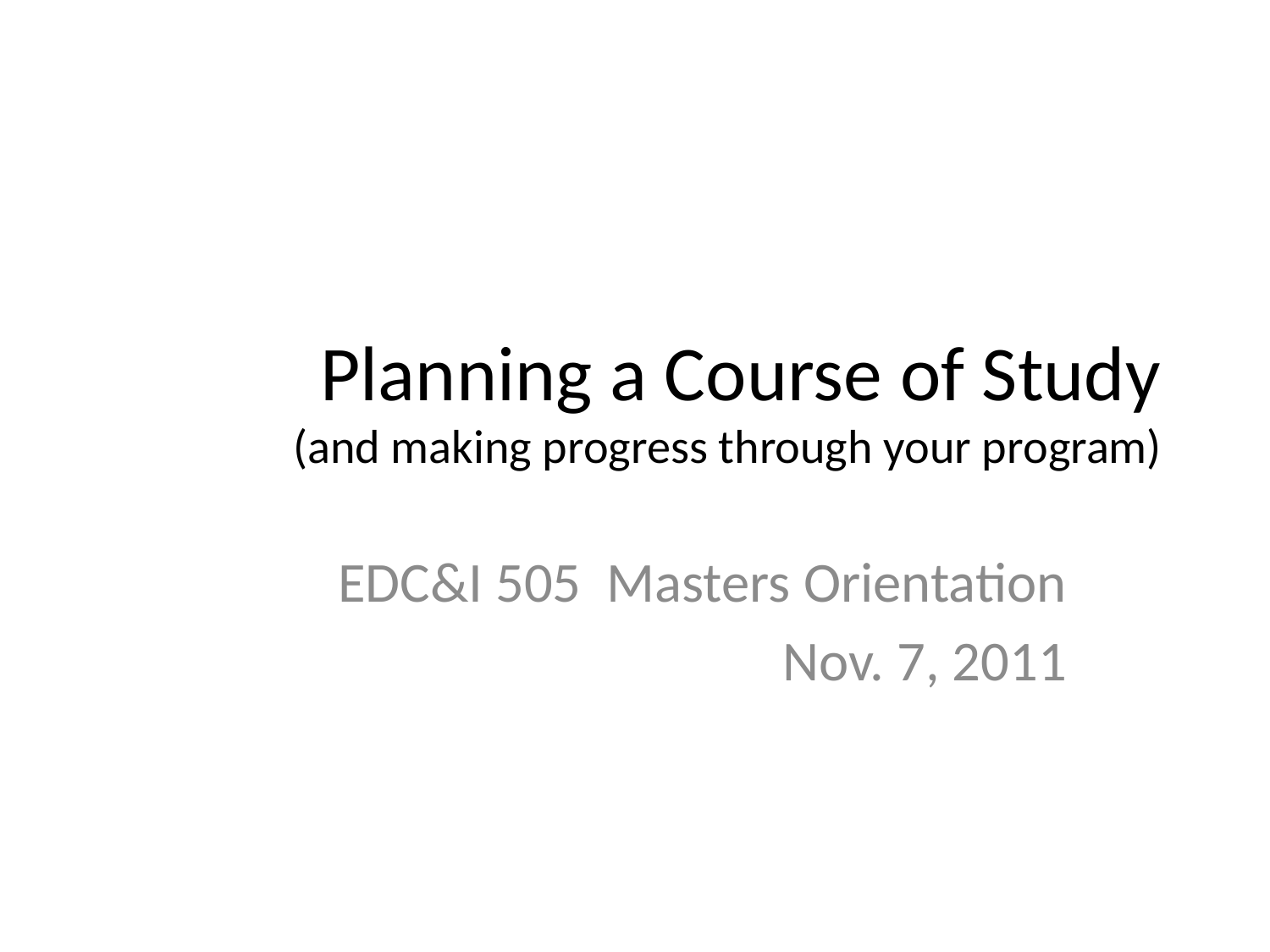

# Planning a Course of Study (and making progress through your program)
EDC&I 505  Masters Orientation
Nov. 7, 2011